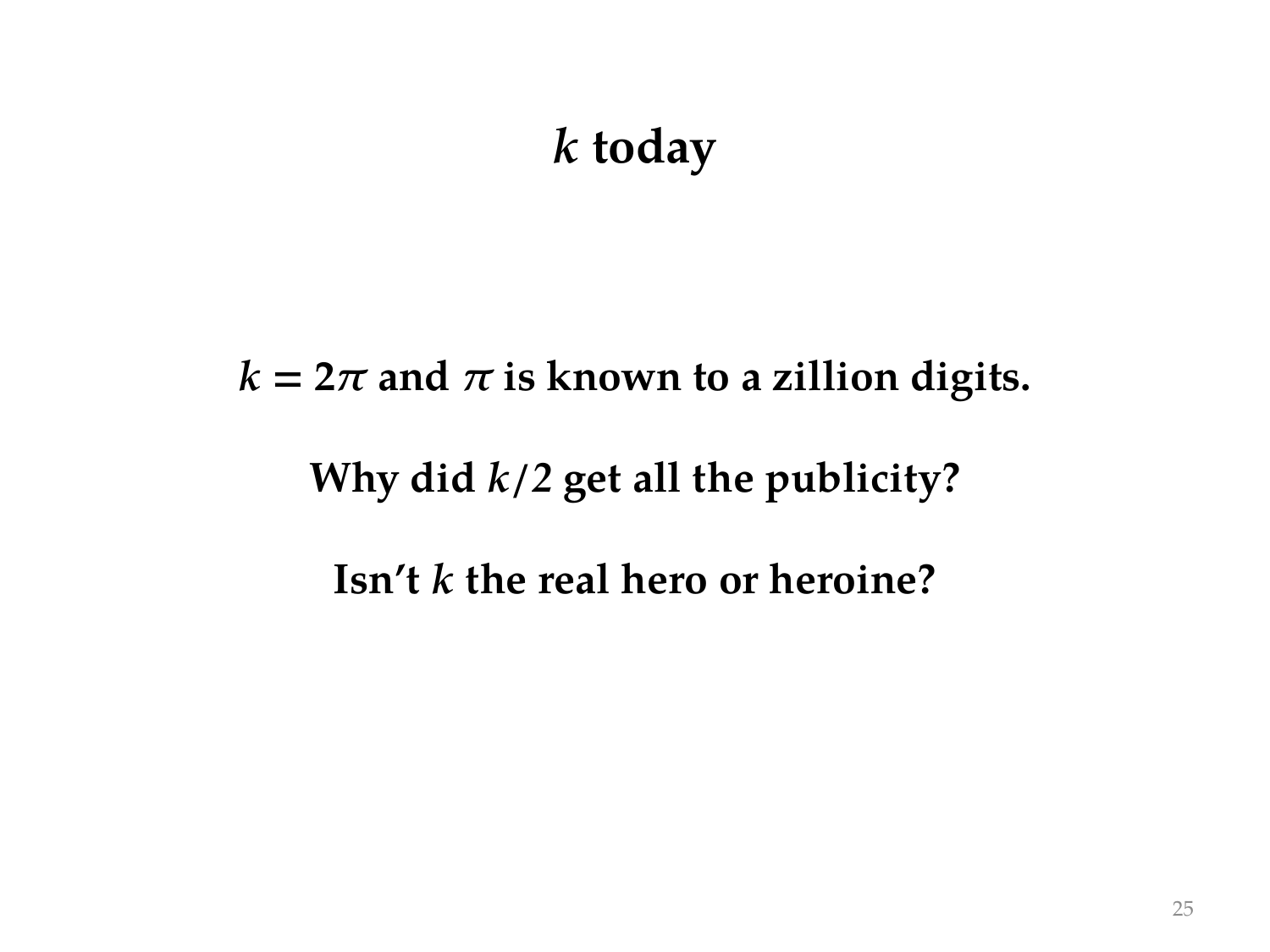

k today
k = 2π and π is known to a zillion digits.

Why did k/2 get all the publicity?

Isn’t k the real hero or heroine?
25